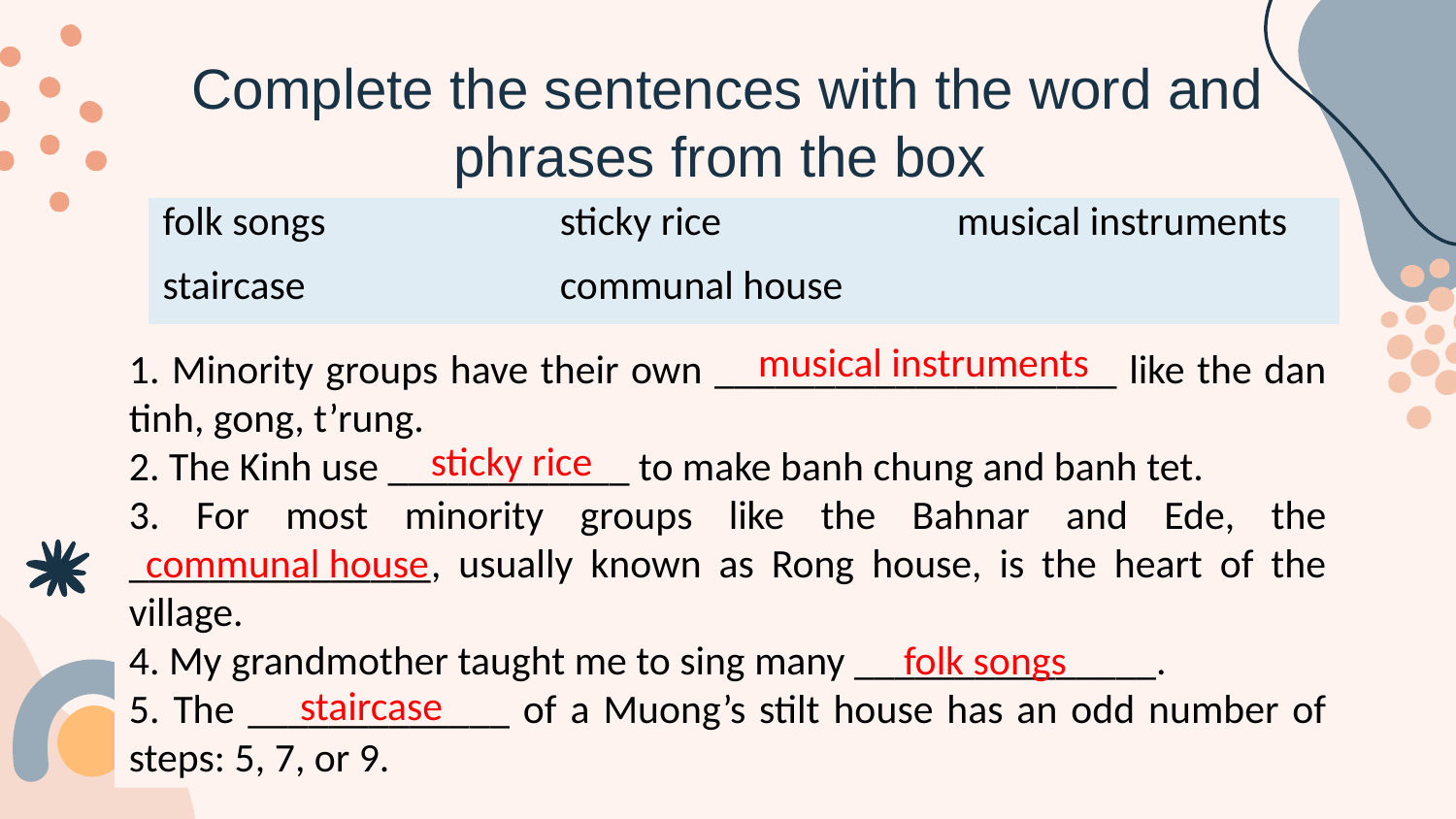

# Complete the sentences with the word and phrases from the box
| folk songs | sticky rice | musical instruments |
| --- | --- | --- |
| staircase | communal house |  |
musical instruments
1. Minority groups have their own ____________________ like the dan tinh, gong, t’rung.
2. The Kinh use ____________ to make banh chung and banh tet.
3. For most minority groups like the Bahnar and Ede, the _______________, usually known as Rong house, is the heart of the village.
4. My grandmother taught me to sing many _______________.
5. The _____________ of a Muong’s stilt house has an odd number of steps: 5, 7, or 9.
sticky rice
communal house
folk songs

staircase